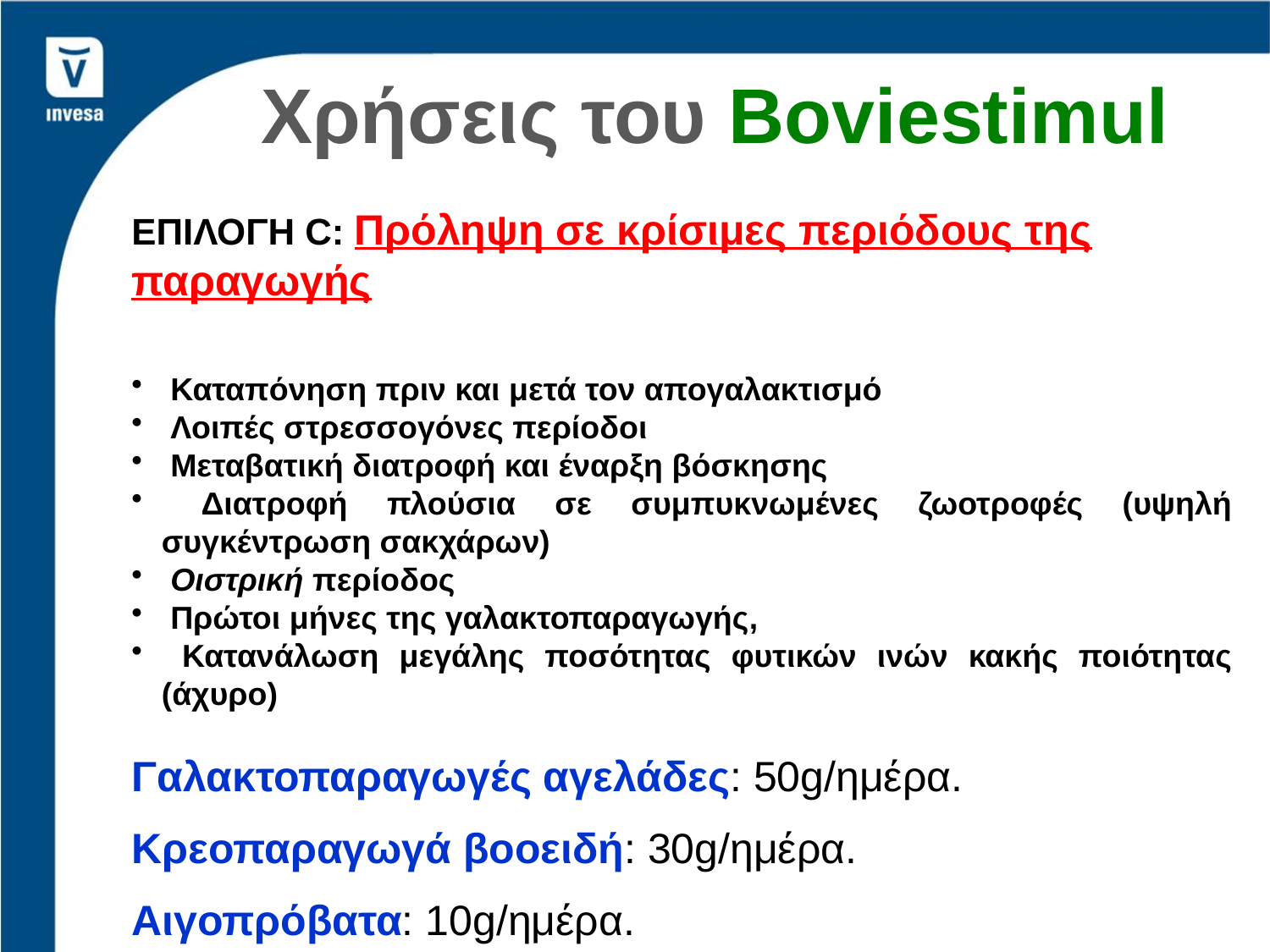

Χρήσεις του Boviestimul
ΕΠΙΛΟΓΗ C: Πρόληψη σε κρίσιμες περιόδους της παραγωγής

 Καταπόνηση πριν και μετά τον απογαλακτισμό
 Λοιπές στρεσσογόνες περίοδοι
 Μεταβατική διατροφή και έναρξη βόσκησης
 Διατροφή πλούσια σε συμπυκνωμένες ζωοτροφές (υψηλή συγκέντρωση σακχάρων)
 Οιστρική περίοδος
 Πρώτοι μήνες της γαλακτοπαραγωγής,
 Κατανάλωση μεγάλης ποσότητας φυτικών ινών κακής ποιότητας (άχυρο)

Γαλακτοπαραγωγές αγελάδες: 50g/ημέρα.
Κρεοπαραγωγά βοοειδή: 30g/ημέρα.
Αιγοπρόβατα: 10g/ημέρα.